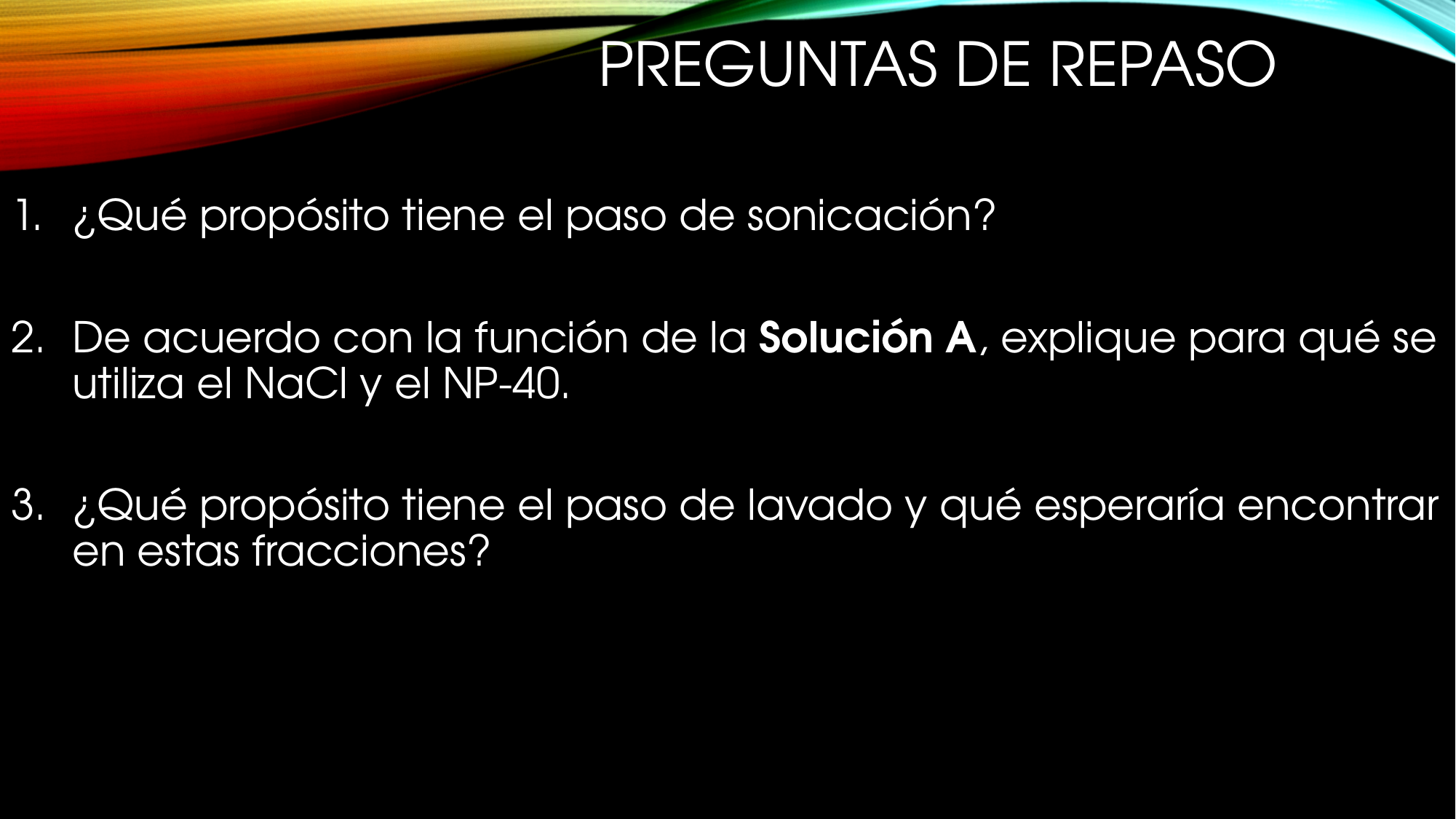

# Preguntas de repaso

¿Qué propósito tiene el paso de sonicación?

De acuerdo con la función de la Solución A, explique para qué se utiliza el NaCl y el NP-40.

¿Qué propósito tiene el paso de lavado y qué esperaría encontrar en estas fracciones?